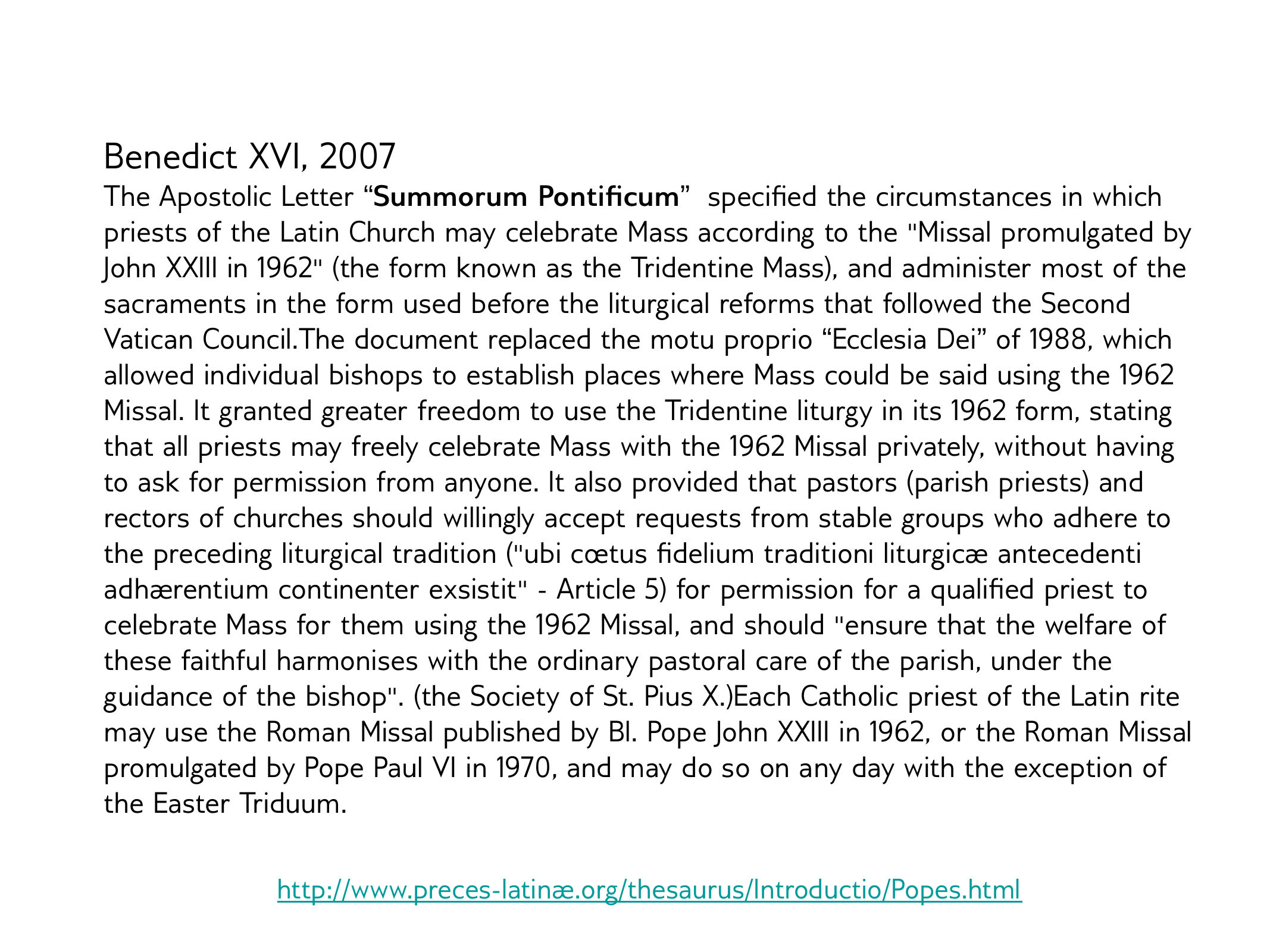

Benedict XVI, 2007
The Apostolic Letter “Summorum Pontificum”  specified the circumstances in which priests of the Latin Church may celebrate Mass according to the "Missal promulgated by John XXIII in 1962" (the form known as the Tridentine Mass), and administer most of the sacraments in the form used before the liturgical reforms that followed the Second Vatican Council.The document replaced the motu proprio “Ecclesia Dei” of 1988, which allowed individual bishops to establish places where Mass could be said using the 1962 Missal. It granted greater freedom to use the Tridentine liturgy in its 1962 form, stating that all priests may freely celebrate Mass with the 1962 Missal privately, without having to ask for permission from anyone. It also provided that pastors (parish priests) and rectors of churches should willingly accept requests from stable groups who adhere to the preceding liturgical tradition ("ubi coetus fidelium traditioni liturgicae antecedenti adhaerentium continenter exsistit" - Article 5) for permission for a qualified priest to celebrate Mass for them using the 1962 Missal, and should "ensure that the welfare of these faithful harmonises with the ordinary pastoral care of the parish, under the guidance of the bishop". (the Society of St. Pius X.)Each Catholic priest of the Latin rite may use the Roman Missal published by Bl. Pope John XXIII in 1962, or the Roman Missal promulgated by Pope Paul VI in 1970, and may do so on any day with the exception of the Easter Triduum.
http://www.preces-latinae.org/thesaurus/Introductio/Popes.html